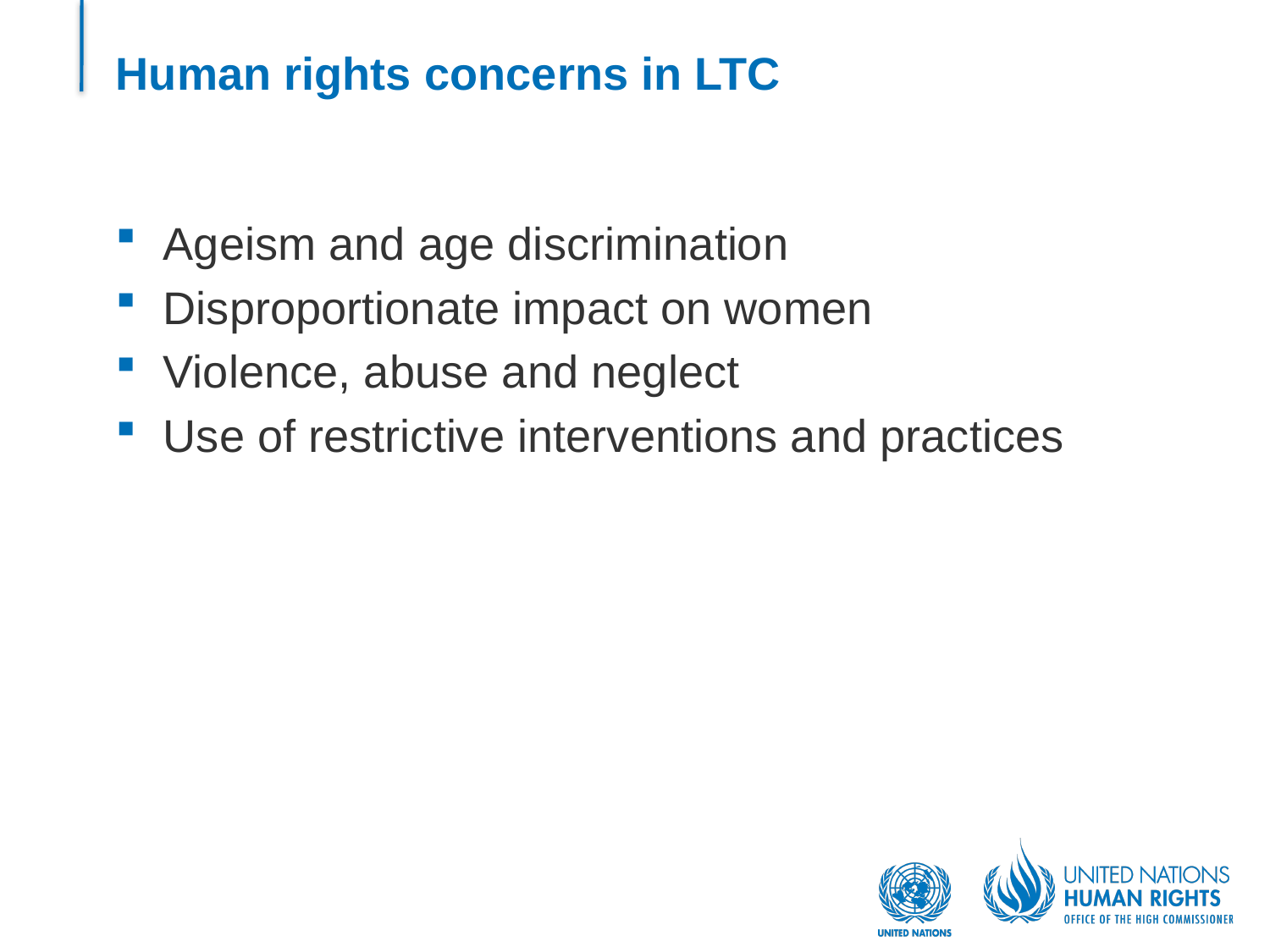

# Human rights concerns in LTC
Ageism and age discrimination
Disproportionate impact on women
Violence, abuse and neglect
Use of restrictive interventions and practices